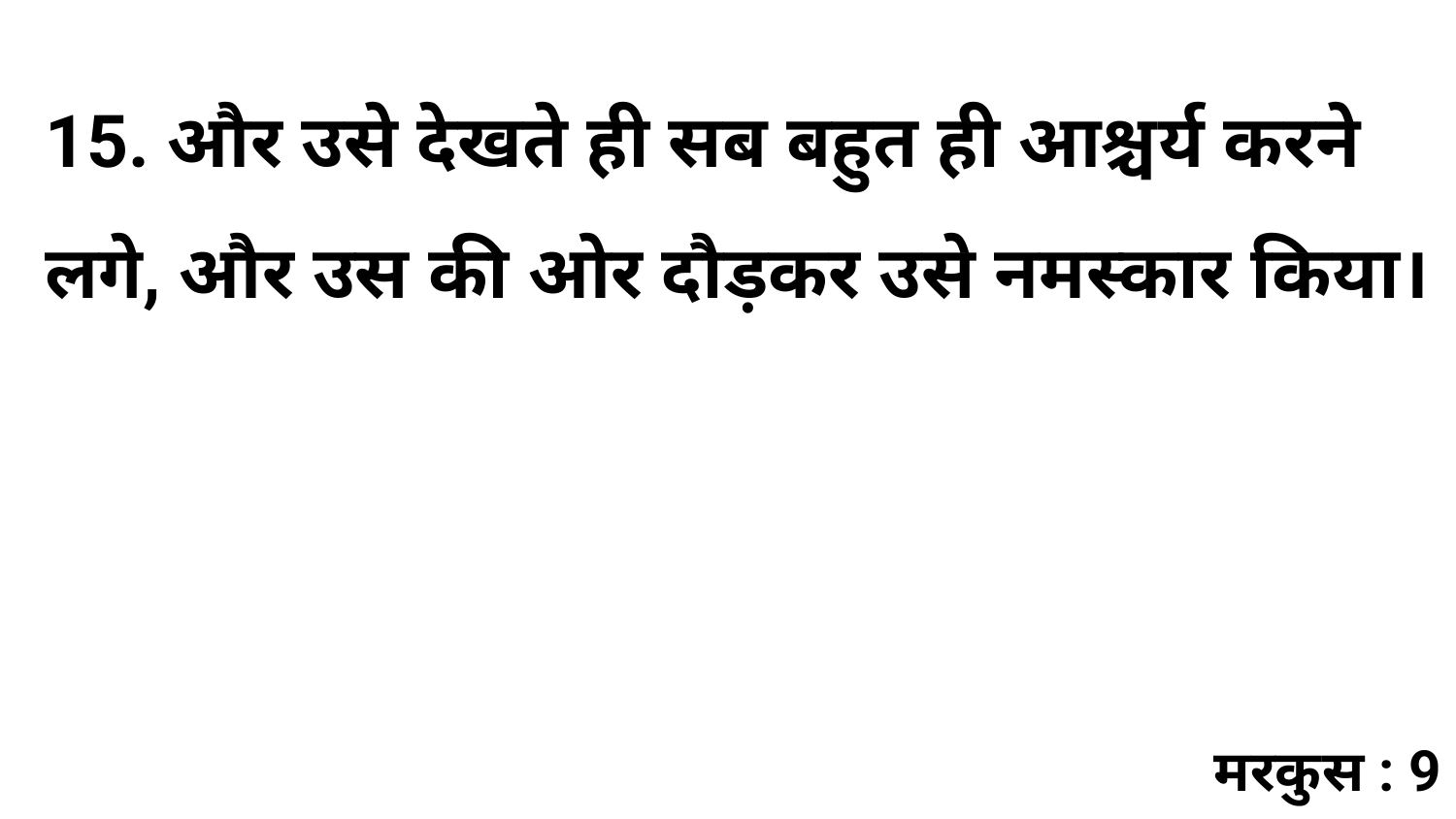

15. और उसे देखते ही सब बहुत ही आश्चर्य करने लगे, और उस की ओर दौड़कर उसे नमस्कार किया।
मरकुस : 9